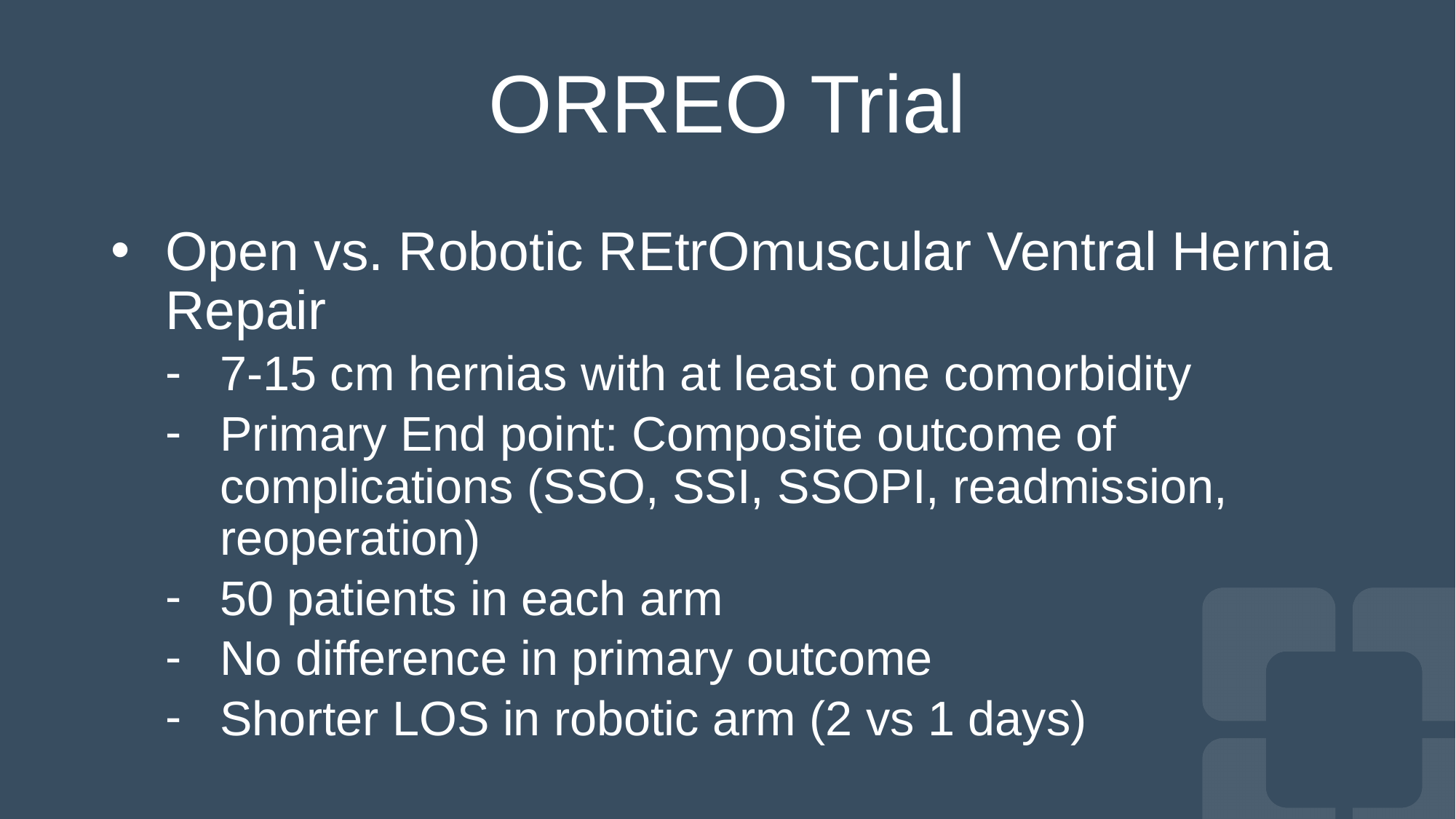

# ORREO Trial
Open vs. Robotic REtrOmuscular Ventral Hernia Repair
7-15 cm hernias with at least one comorbidity
Primary End point: Composite outcome of complications (SSO, SSI, SSOPI, readmission, reoperation)
50 patients in each arm
No difference in primary outcome
Shorter LOS in robotic arm (2 vs 1 days)